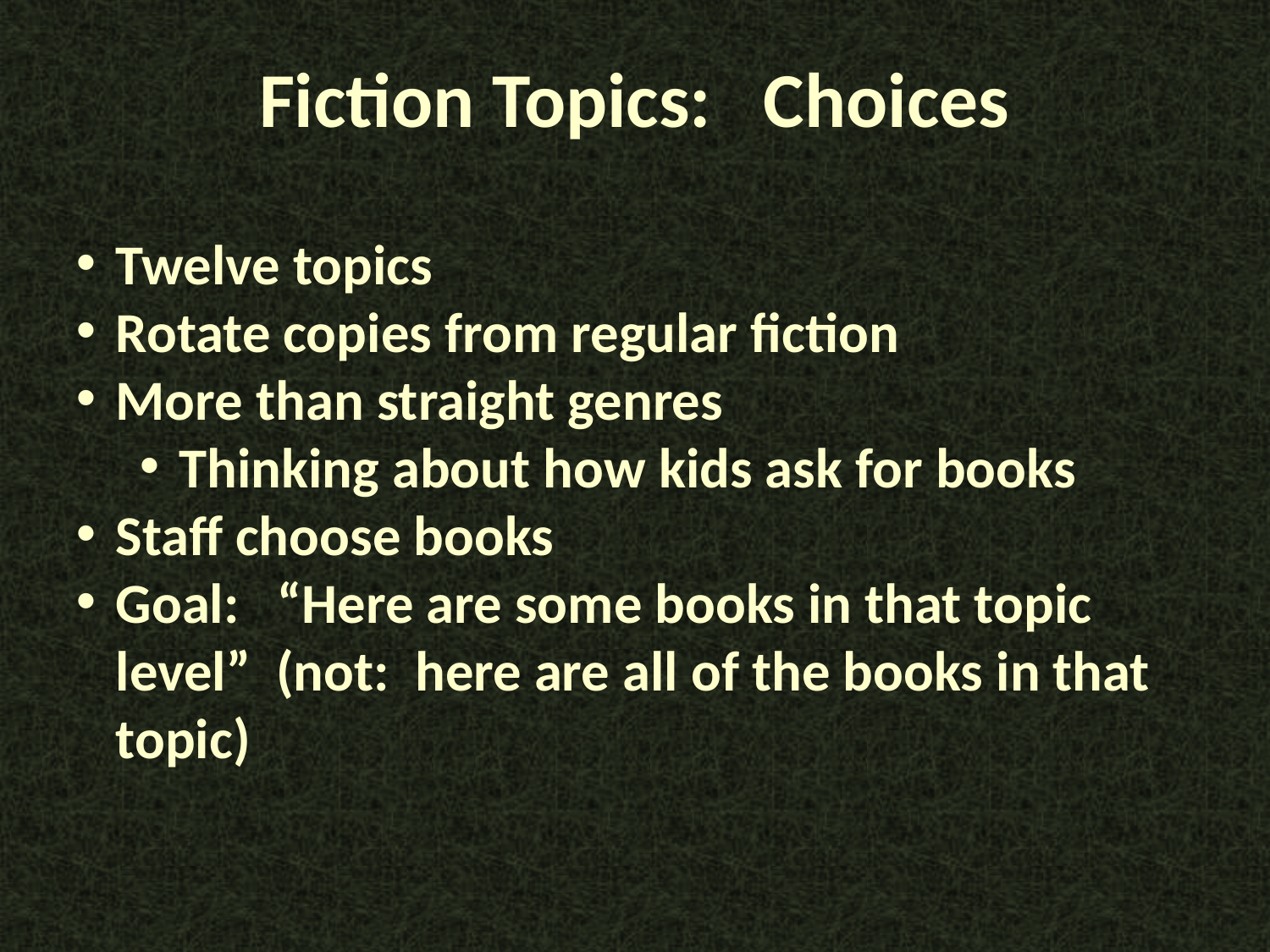

Fiction Topics:   Choices
Twelve topics
Rotate copies from regular fiction
More than straight genres
Thinking about how kids ask for books
Staff choose books
Goal:   “Here are some books in that topic level”  (not:  here are all of the books in that topic)